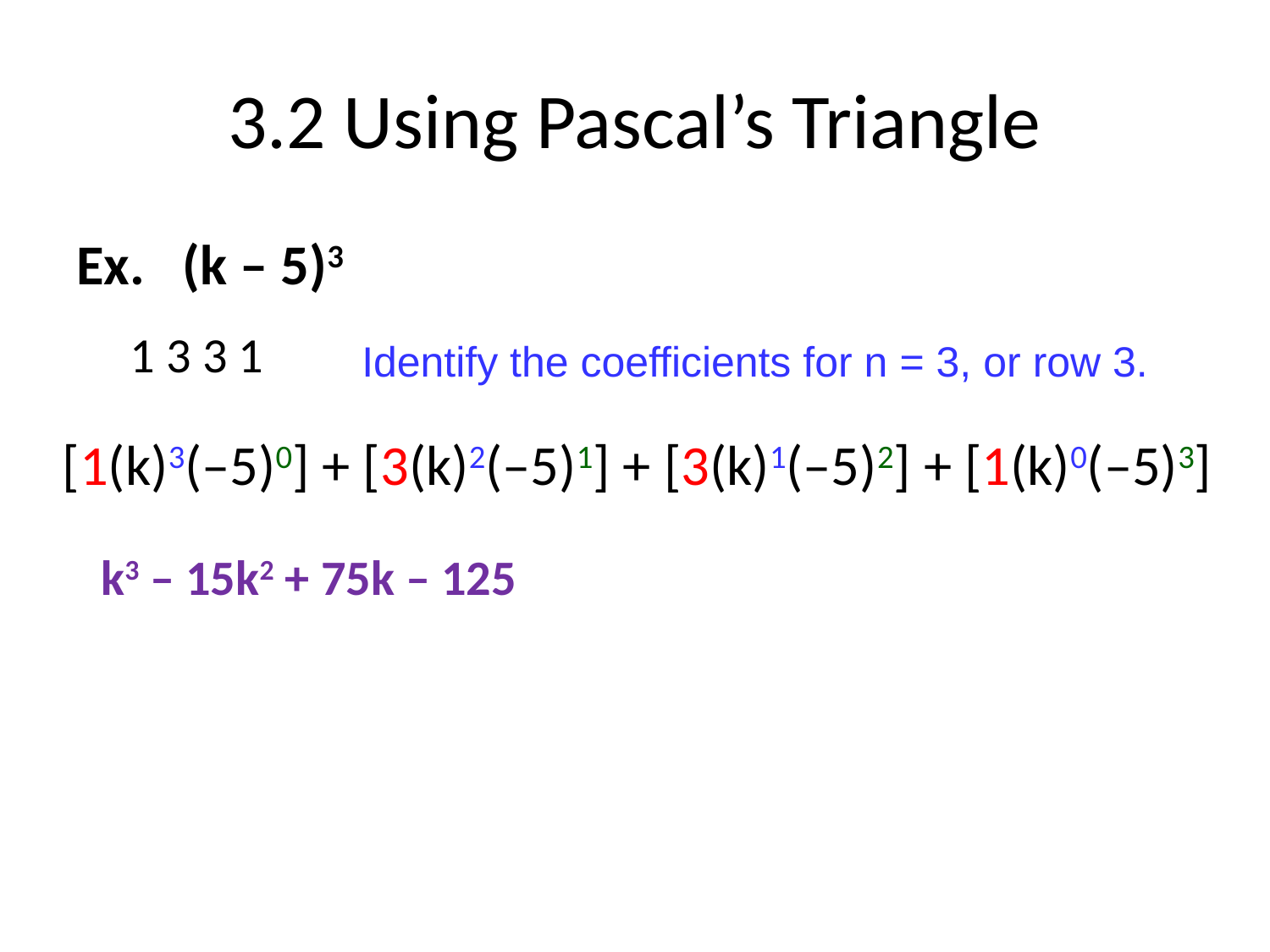

# 3.2 Using Pascal’s Triangle
Ex.   (k – 5)3

1 3 3 1
Identify the coefficients for n = 3, or row 3.
[1(k)3(–5)0] + [3(k)2(–5)1] + [3(k)1(–5)2] + [1(k)0(–5)3]
k3 – 15k2 + 75k – 125